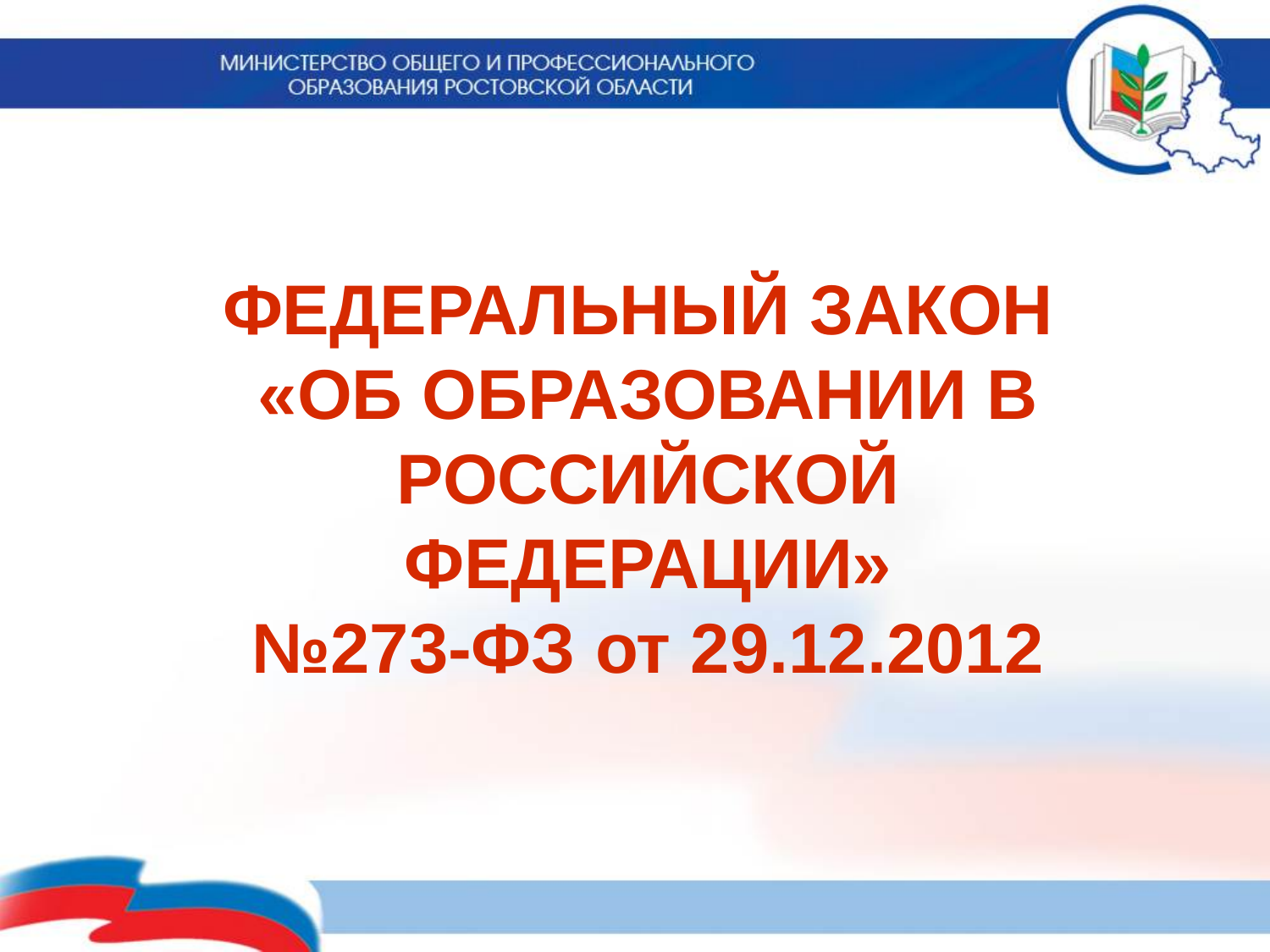

# ФЕДЕРАЛЬНЫЙ ЗАКОН «ОБ ОБРАЗОВАНИИ В РОССИЙСКОЙ ФЕДЕРАЦИИ» №273-ФЗ от 29.12.2012